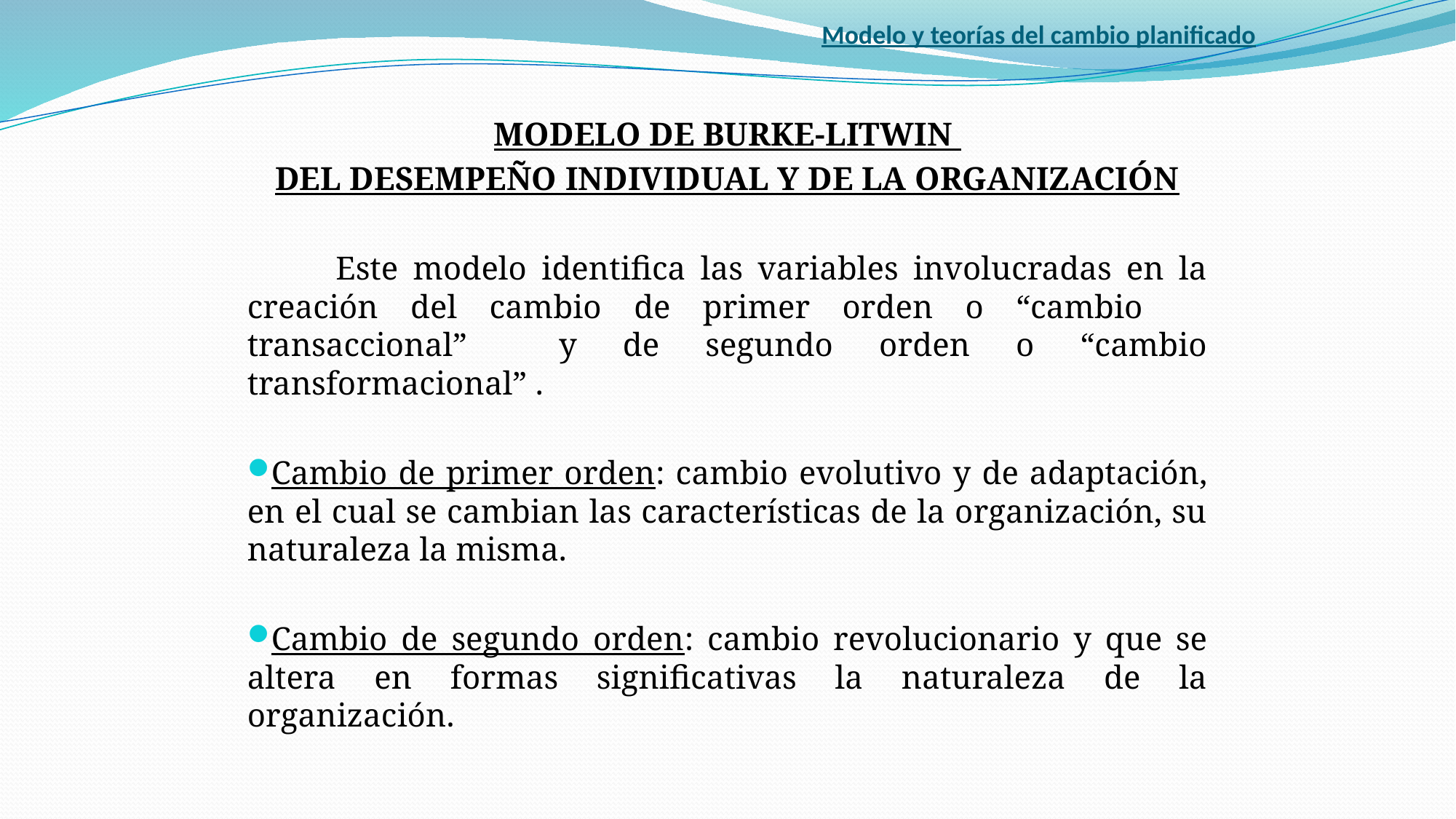

# Modelo y teorías del cambio planificado
MODELO DE BURKE-LITWIN
DEL DESEMPEÑO INDIVIDUAL Y DE LA ORGANIZACIÓN

	Este modelo identifica las variables involucradas en la creación del cambio de primer orden o “cambio   transaccional”  y de segundo orden o “cambio transformacional” .

Cambio de primer orden: cambio evolutivo y de adaptación, en el cual se cambian las características de la organización, su naturaleza la misma.

Cambio de segundo orden: cambio revolucionario y que se altera en formas significativas la naturaleza de la organización.